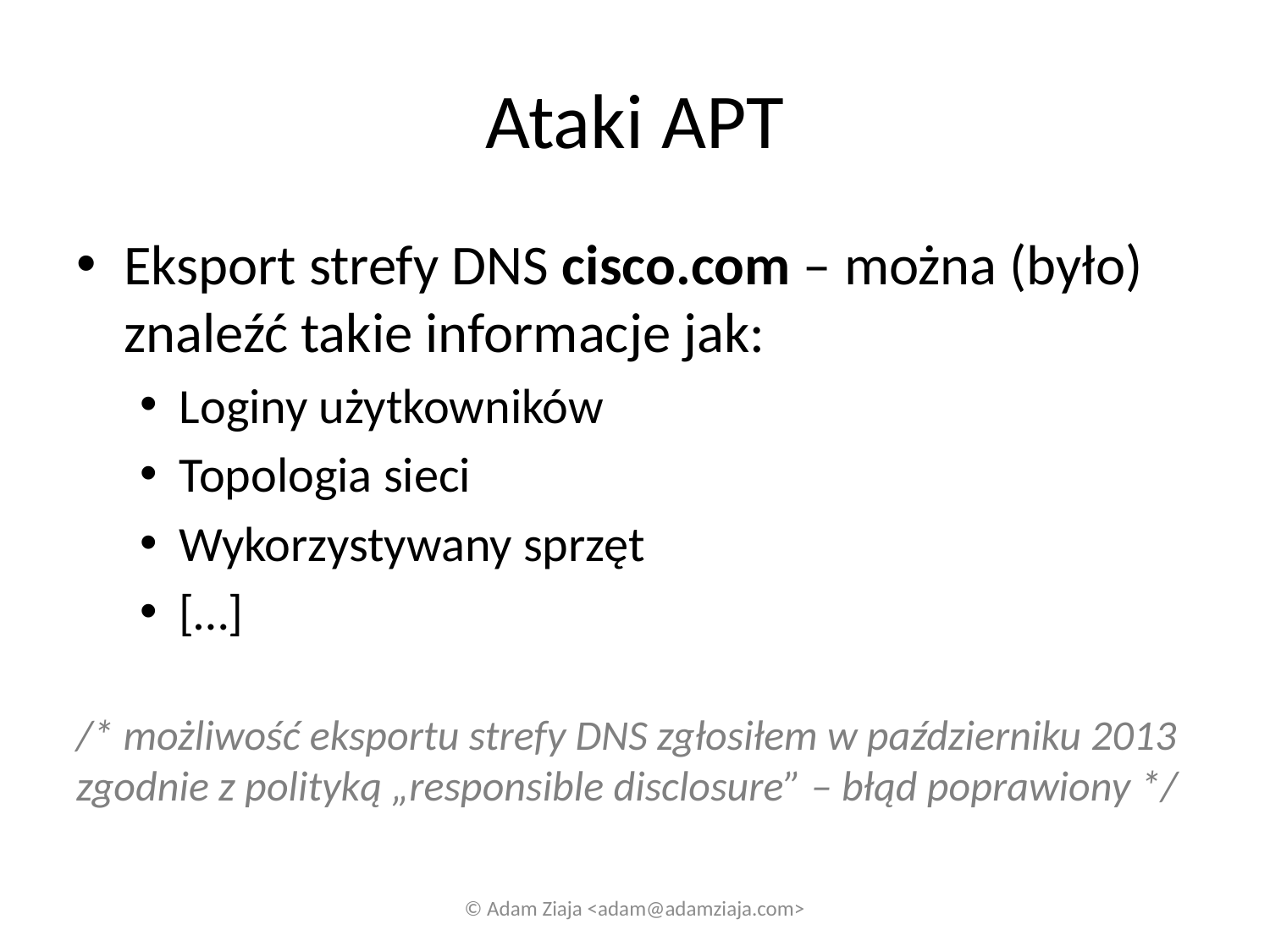

# Ataki APT
Eksport strefy DNS cisco.com – można (było) znaleźć takie informacje jak:
Loginy użytkowników
Topologia sieci
Wykorzystywany sprzęt
[…]

/* możliwość eksportu strefy DNS zgłosiłem w październiku 2013 zgodnie z polityką „responsible disclosure” – błąd poprawiony */
© Adam Ziaja <adam@adamziaja.com>